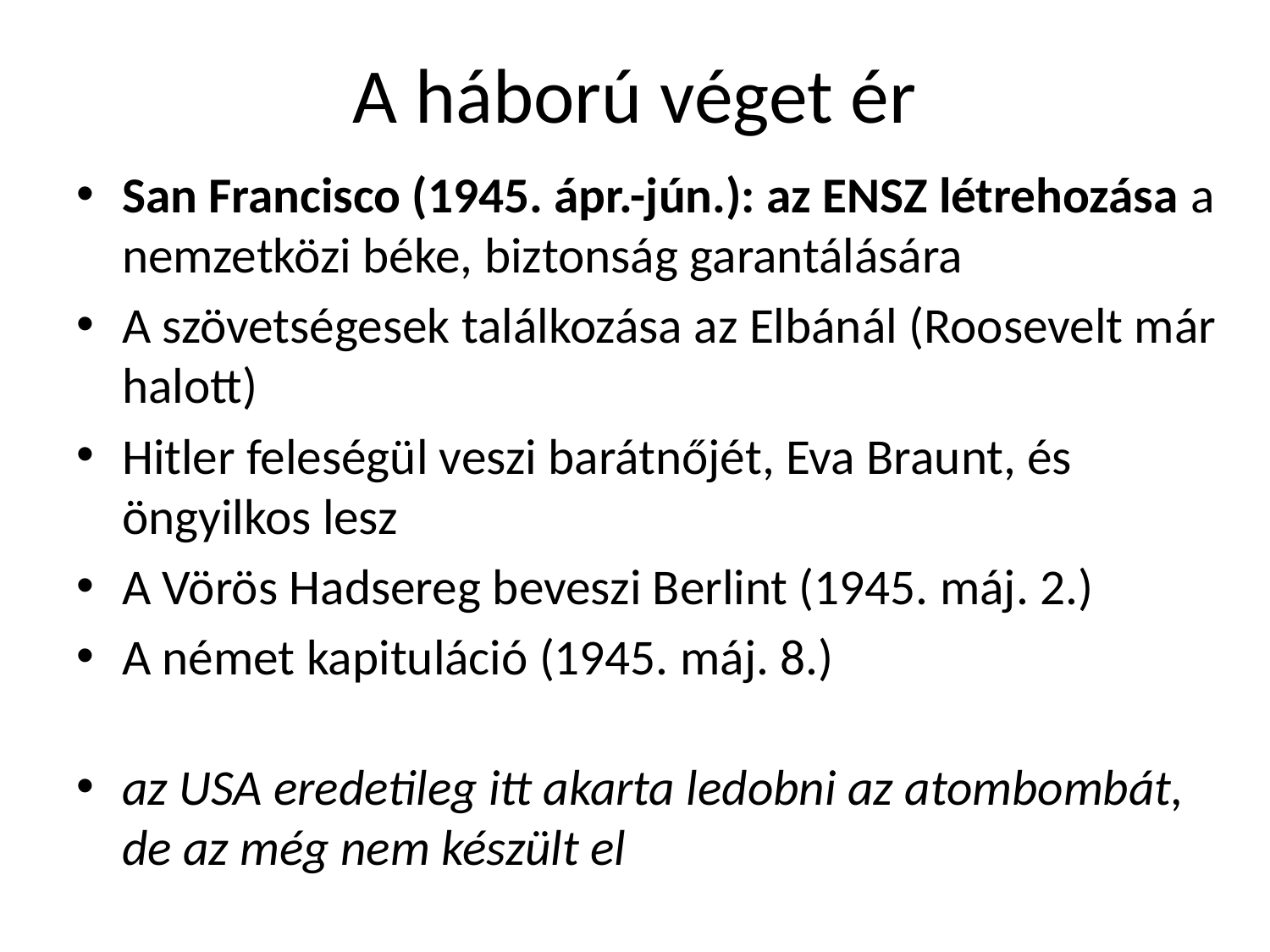

# A háború véget ér
San Francisco (1945. ápr.-jún.): az ENSZ létrehozása a nemzetközi béke, biztonság garantálására
A szövetségesek találkozása az Elbánál (Roosevelt már halott)
Hitler feleségül veszi barátnőjét, Eva Braunt, és öngyilkos lesz
A Vörös Hadsereg beveszi Berlint (1945. máj. 2.)
A német kapituláció (1945. máj. 8.)
az USA eredetileg itt akarta ledobni az atombombát, de az még nem készült el